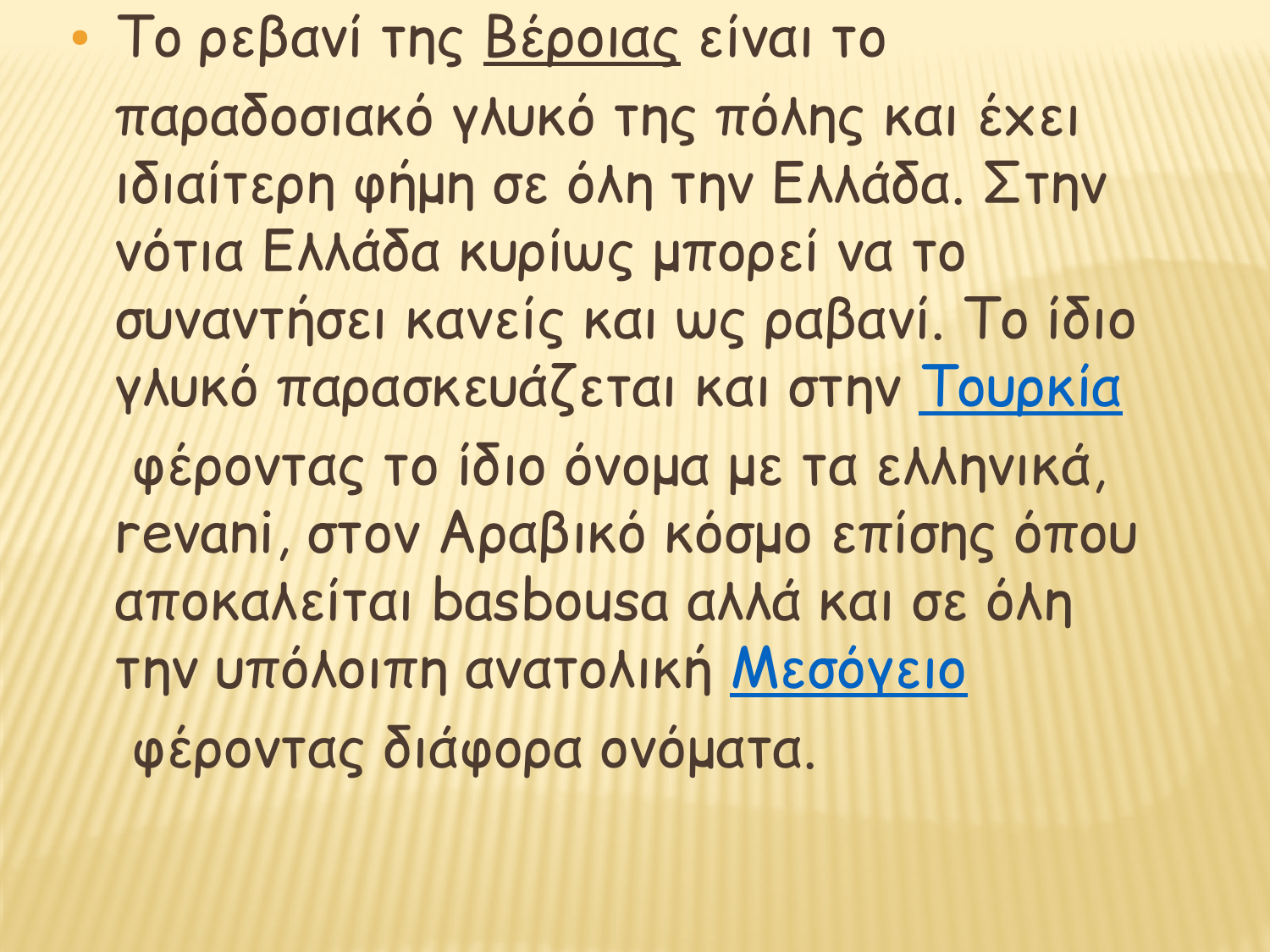

Το ρεβανί της Βέροιας είναι το παραδοσιακό γλυκό της πόλης και έχει ιδιαίτερη φήμη σε όλη την Ελλάδα. Στην νότια Ελλάδα κυρίως μπορεί να το συναντήσει κανείς και ως ραβανί. Το ίδιο γλυκό παρασκευάζεται και στην Τουρκία φέροντας το ίδιο όνομα με τα ελληνικά, revani, στον Αραβικό κόσμο επίσης όπου αποκαλείται basbousa αλλά και σε όλη την υπόλοιπη ανατολική Μεσόγειο φέροντας διάφορα ονόματα.

#